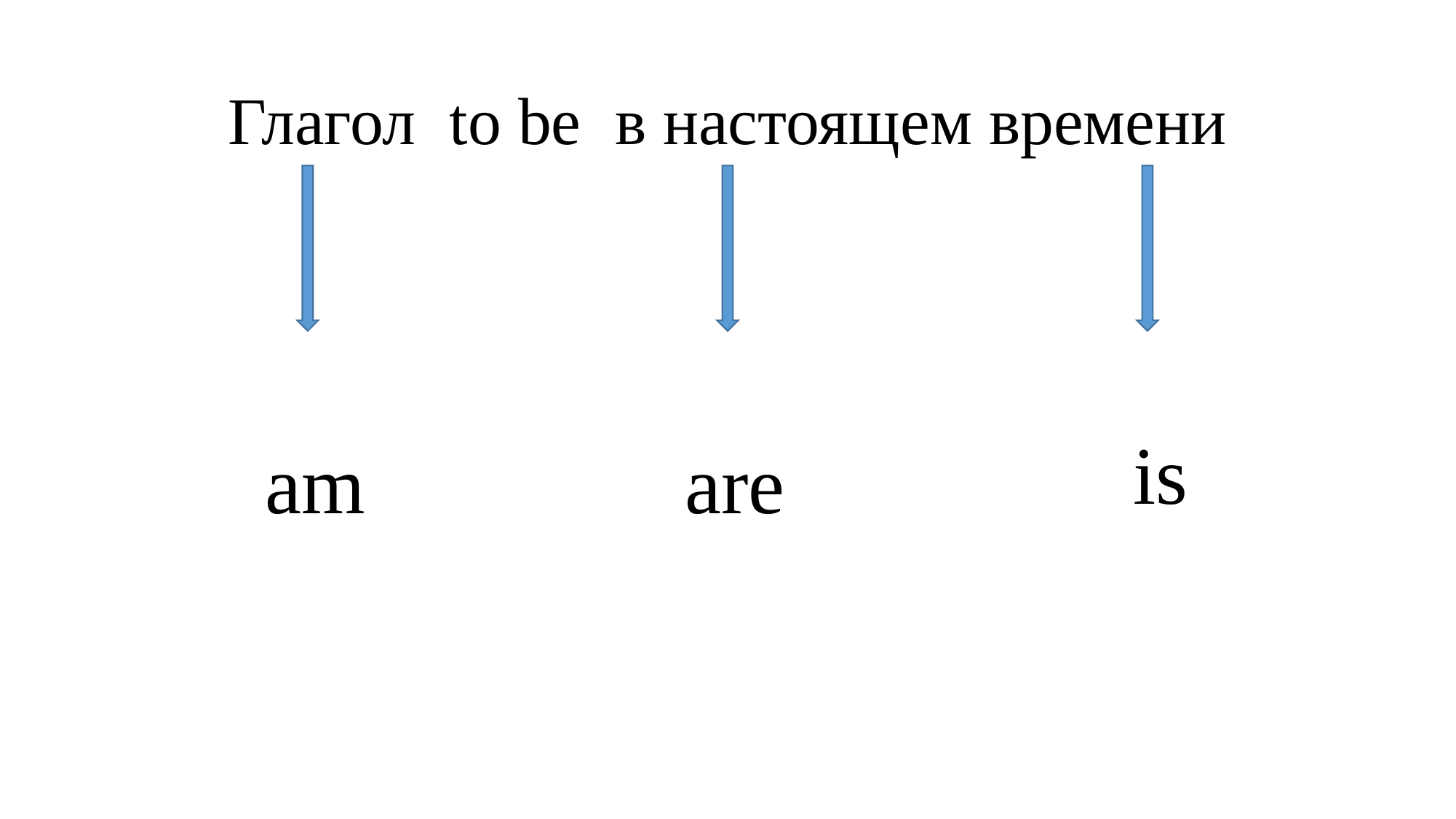

# Глагол  to be  в настоящем времени

is
am
are